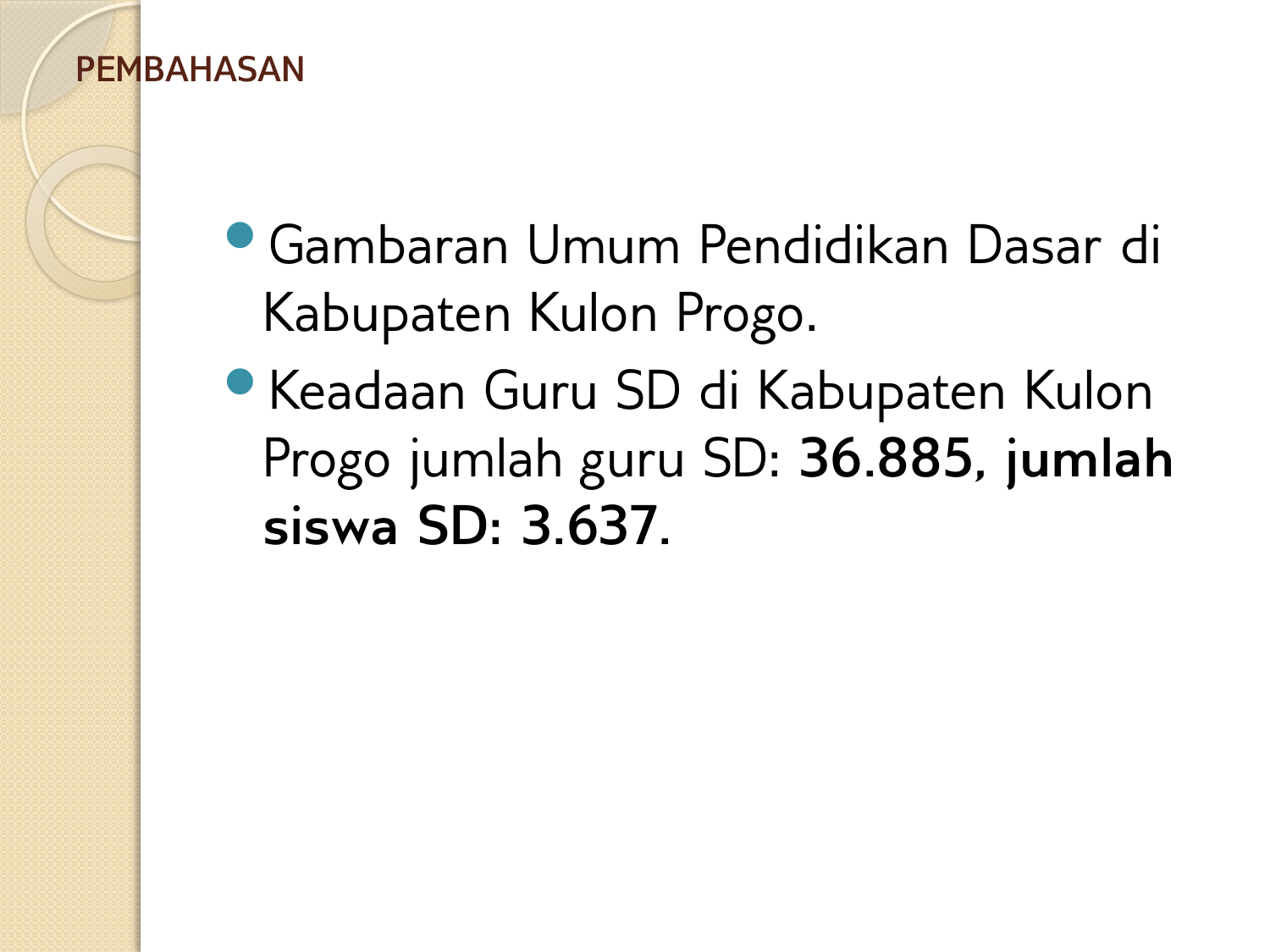

# PEMBAHASAN
Gambaran Umum Pendidikan Dasar di  Kabupaten Kulon Progo.
Keadaan Guru SD di Kabupaten Kulon Progo jumlah guru SD: 36.885, jumlah siswa SD: 3.637.